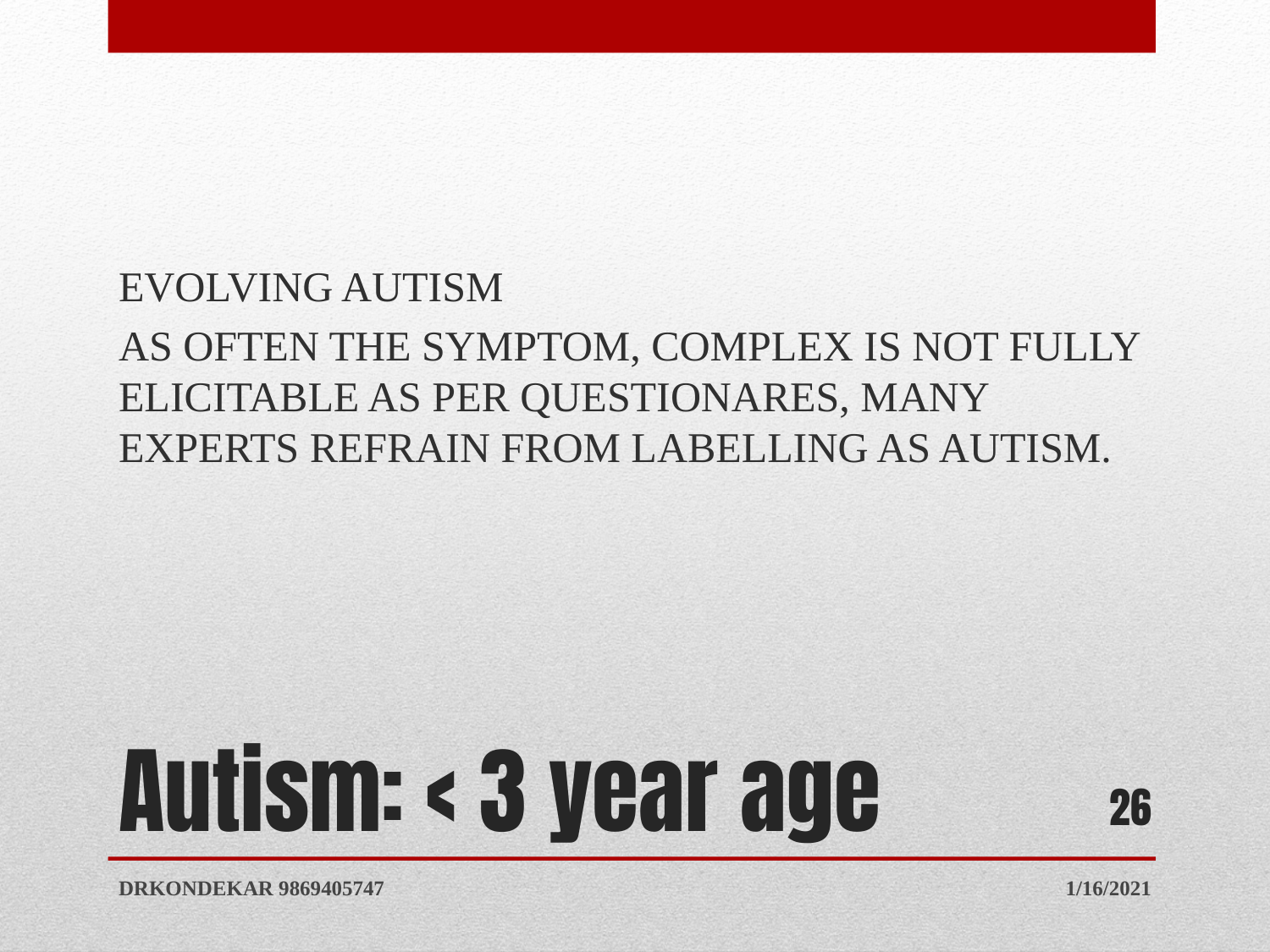

EVOLVING AUTISM
AS OFTEN THE SYMPTOM, COMPLEX IS NOT FULLY ELICITABLE AS PER QUESTIONARES, MANY EXPERTS REFRAIN FROM LABELLING AS AUTISM.
# Autism: < 3 year age
26
DRKONDEKAR 9869405747
1/16/2021